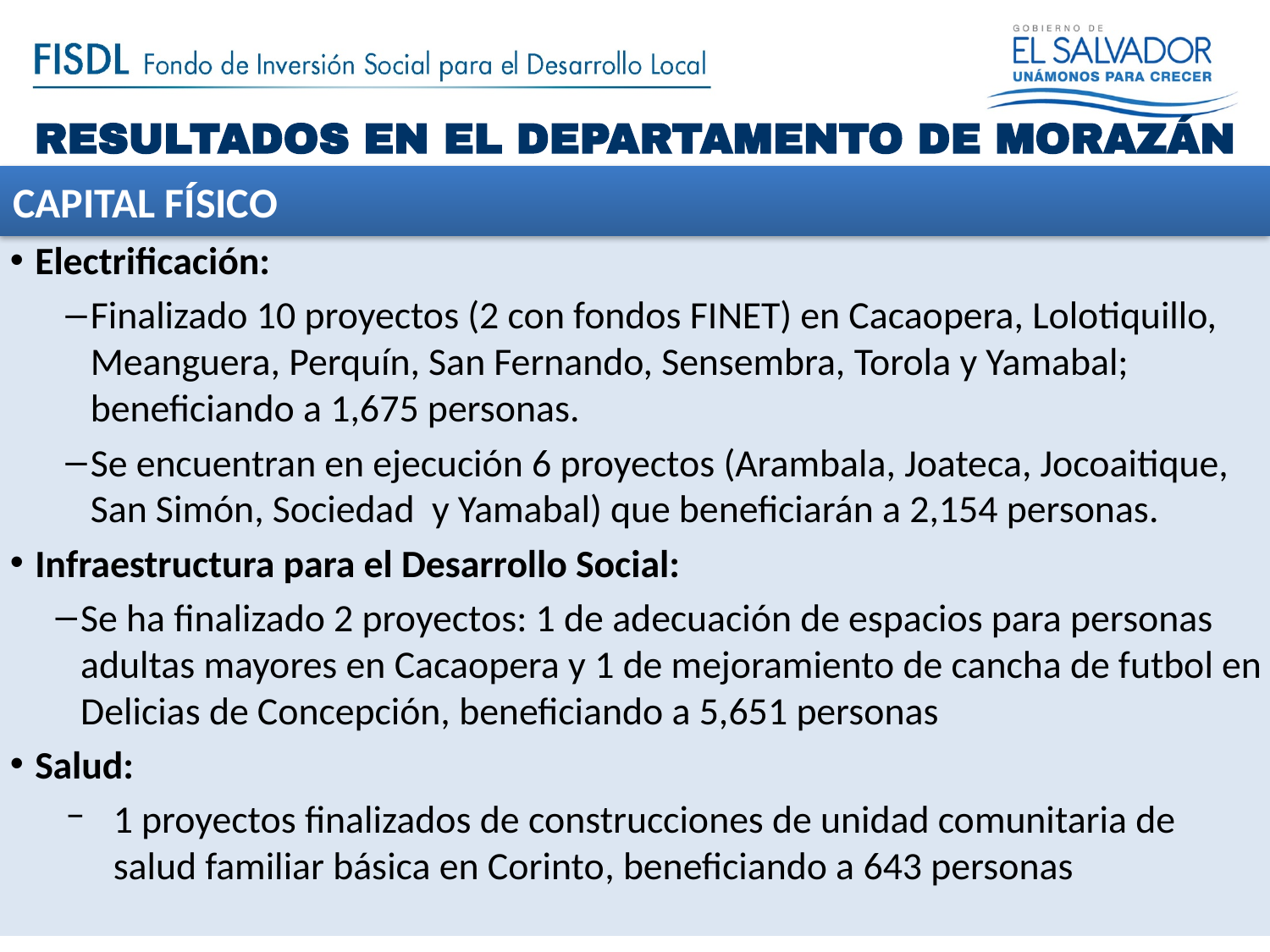

# RESULTADOS EN EL DEPARTAMENTO DE MORAZÁN
CAPITAL FÍSICO
Electrificación:
Finalizado 10 proyectos (2 con fondos FINET) en Cacaopera, Lolotiquillo, Meanguera, Perquín, San Fernando, Sensembra, Torola y Yamabal; beneficiando a 1,675 personas.
Se encuentran en ejecución 6 proyectos (Arambala, Joateca, Jocoaitique, San Simón, Sociedad  y Yamabal) que beneficiarán a 2,154 personas.
Infraestructura para el Desarrollo Social:
Se ha finalizado 2 proyectos: 1 de adecuación de espacios para personas adultas mayores en Cacaopera y 1 de mejoramiento de cancha de futbol en Delicias de Concepción, beneficiando a 5,651 personas
Salud:
1 proyectos finalizados de construcciones de unidad comunitaria de salud familiar básica en Corinto, beneficiando a 643 personas